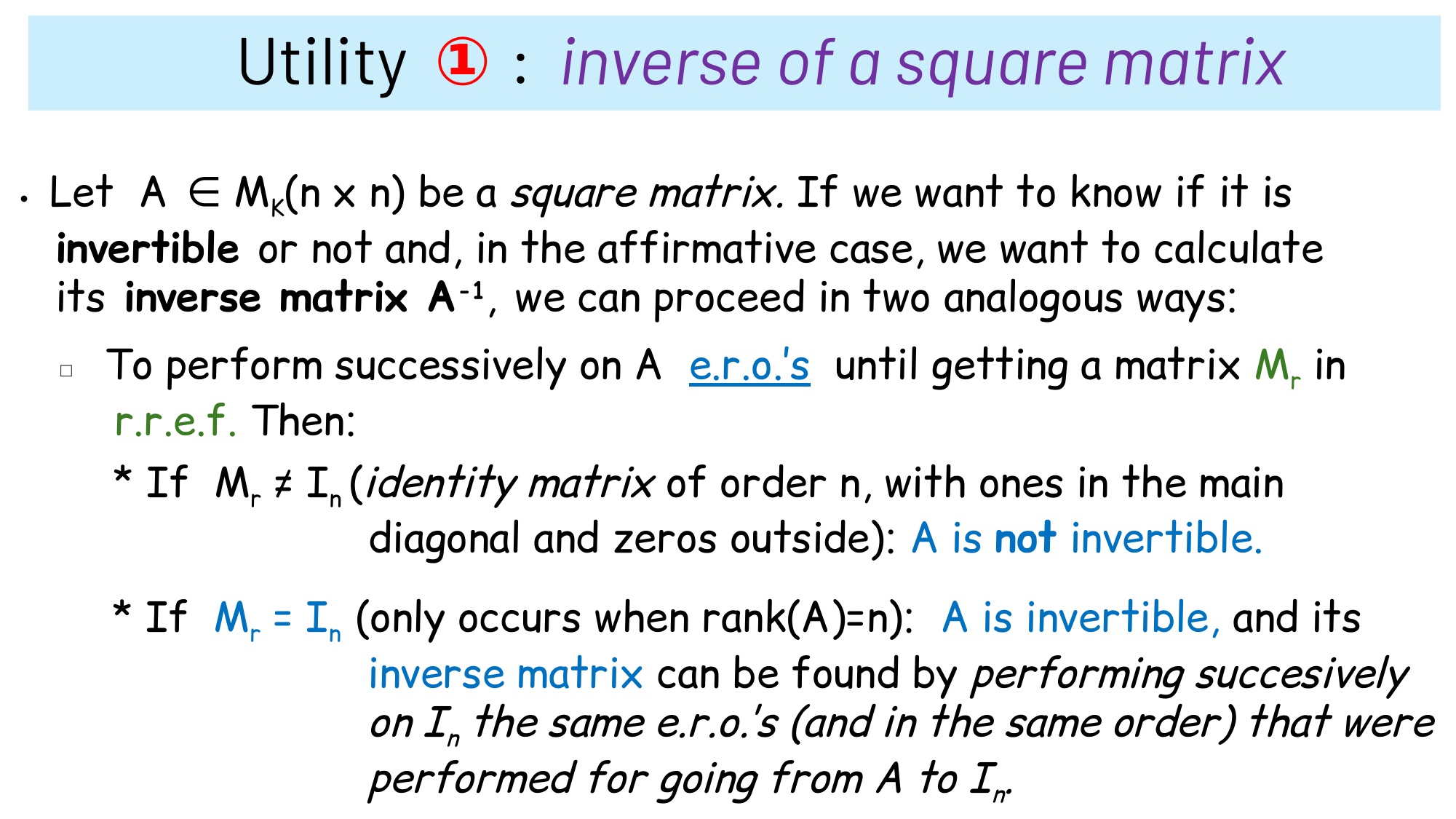

# Utility  ① :  inverse of a square matrix
•    Let  A ∈ MK(n x n) be a square matrix. If we want to know if it is
  invertible or not and, in the affirmative case, we want to calculate
  its inverse matrix A-1, we can proceed in two analogous ways:
▫  To perform successively on A  e.r.o.’s  until getting a matrix Mr in
     r.r.e.f. Then:

    * If  Mr ≠ In (identity matrix of order n, with ones in the main
                         diagonal and zeros outside): A is not invertible.
      * If  Mr = In  (only occurs when rank(A)=n):  A is invertible, and its
                           inverse matrix can be found by performing succesively
                           on In the same e.r.o.’s (and in the same order) that were
                           performed for going from A to In.